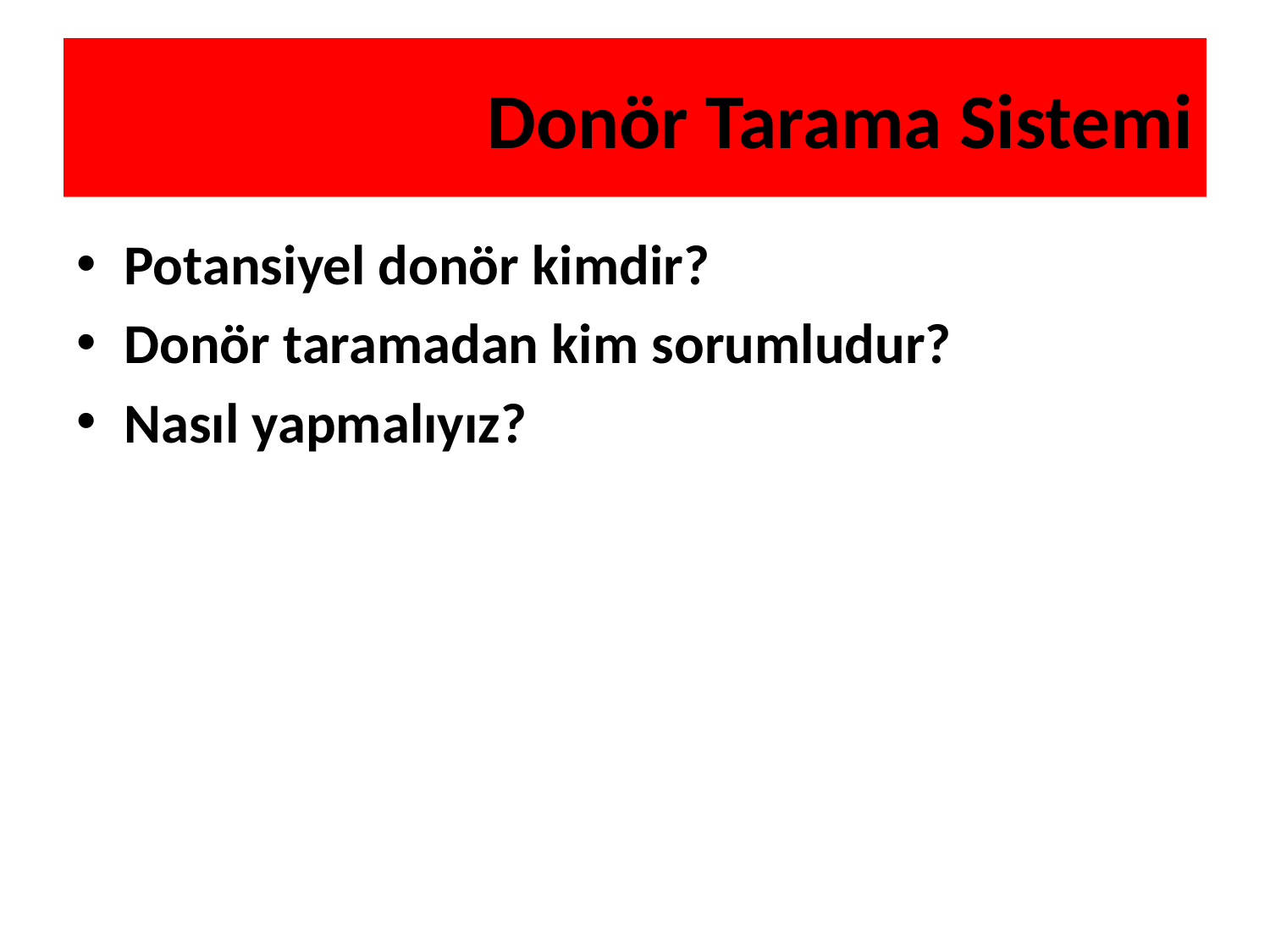

# Donör Tarama Sistemi
Potansiyel donör kimdir?
Donör taramadan kim sorumludur?
Nasıl yapmalıyız?